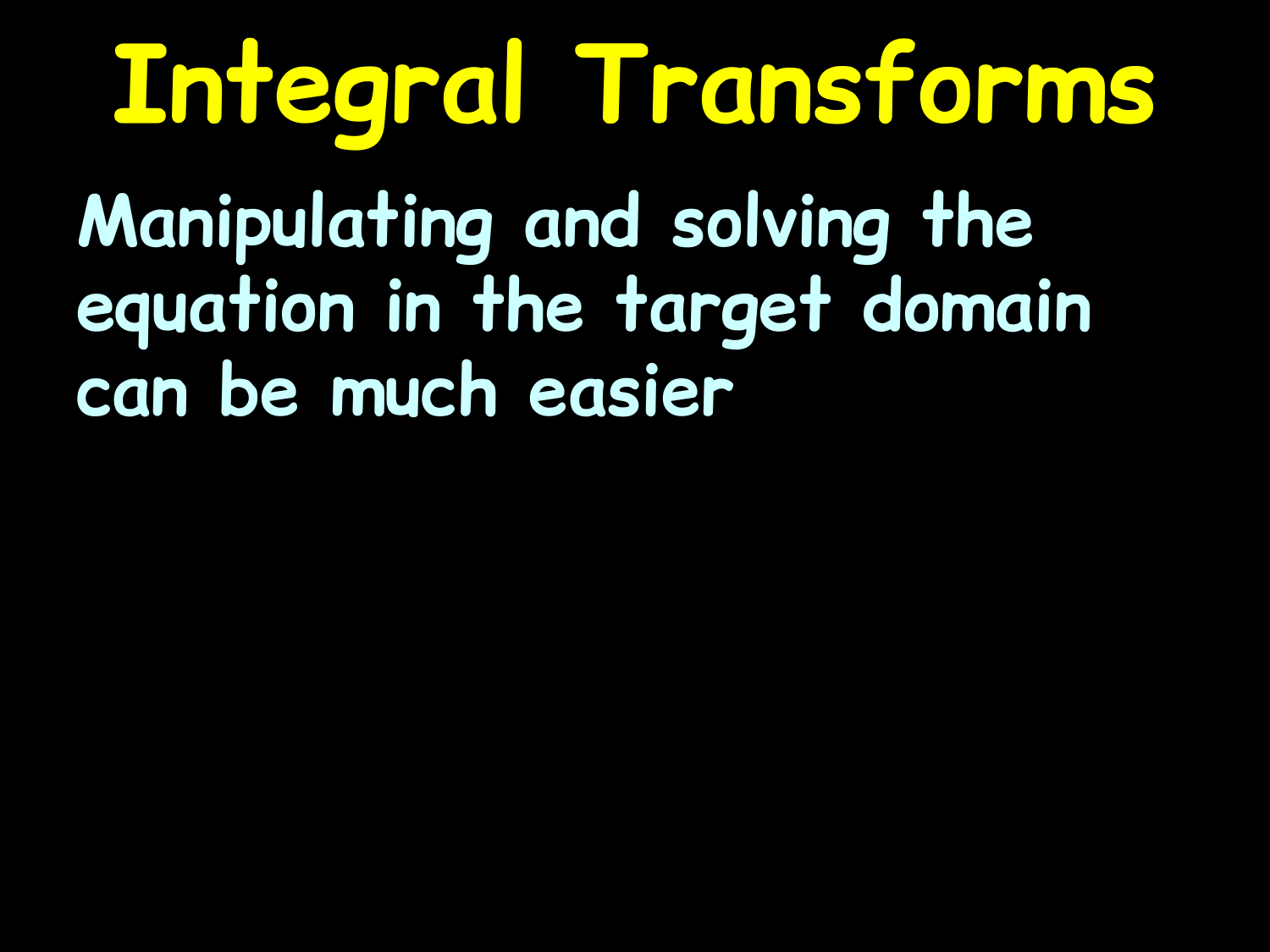

# Integral Transforms
Manipulating and solving the equation in the target domain can be much easier